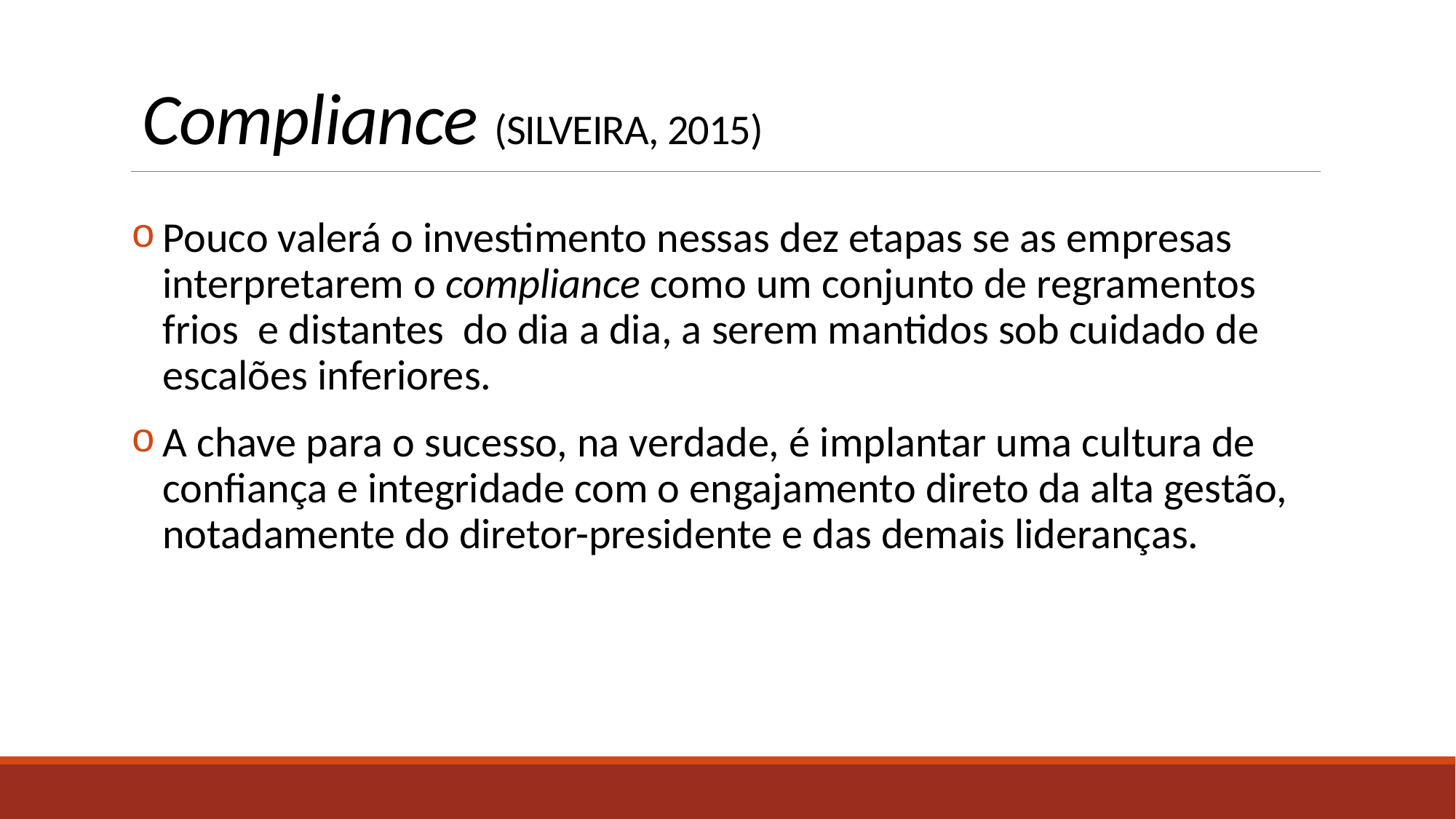

# Compliance (SILVEIRA, 2015)
Pouco valerá o investimento nessas dez etapas se as empresas interpretarem o compliance como um conjunto de regramentos frios  e distantes  do dia a dia, a serem mantidos sob cuidado de escalões inferiores.
A chave para o sucesso, na verdade, é implantar uma cultura de confiança e integridade com o engajamento direto da alta gestão, notadamente do diretor-presidente e das demais lideranças.